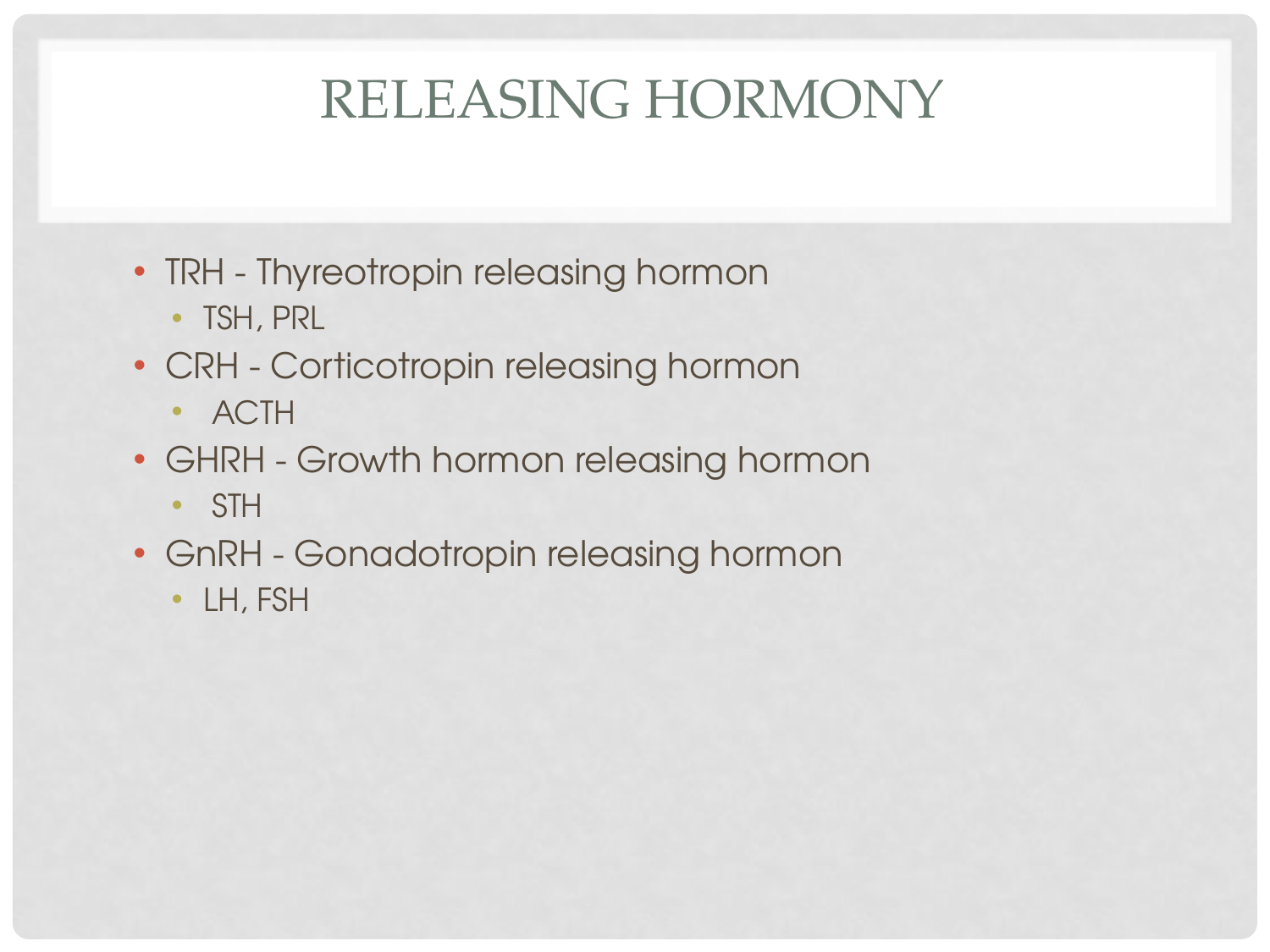

# Releasing hormony
TRH - Thyreotropin releasing hormon
TSH, PRL
CRH - Corticotropin releasing hormon
 ACTH
GHRH - Growth hormon releasing hormon
 STH
GnRH - Gonadotropin releasing hormon
LH, FSH